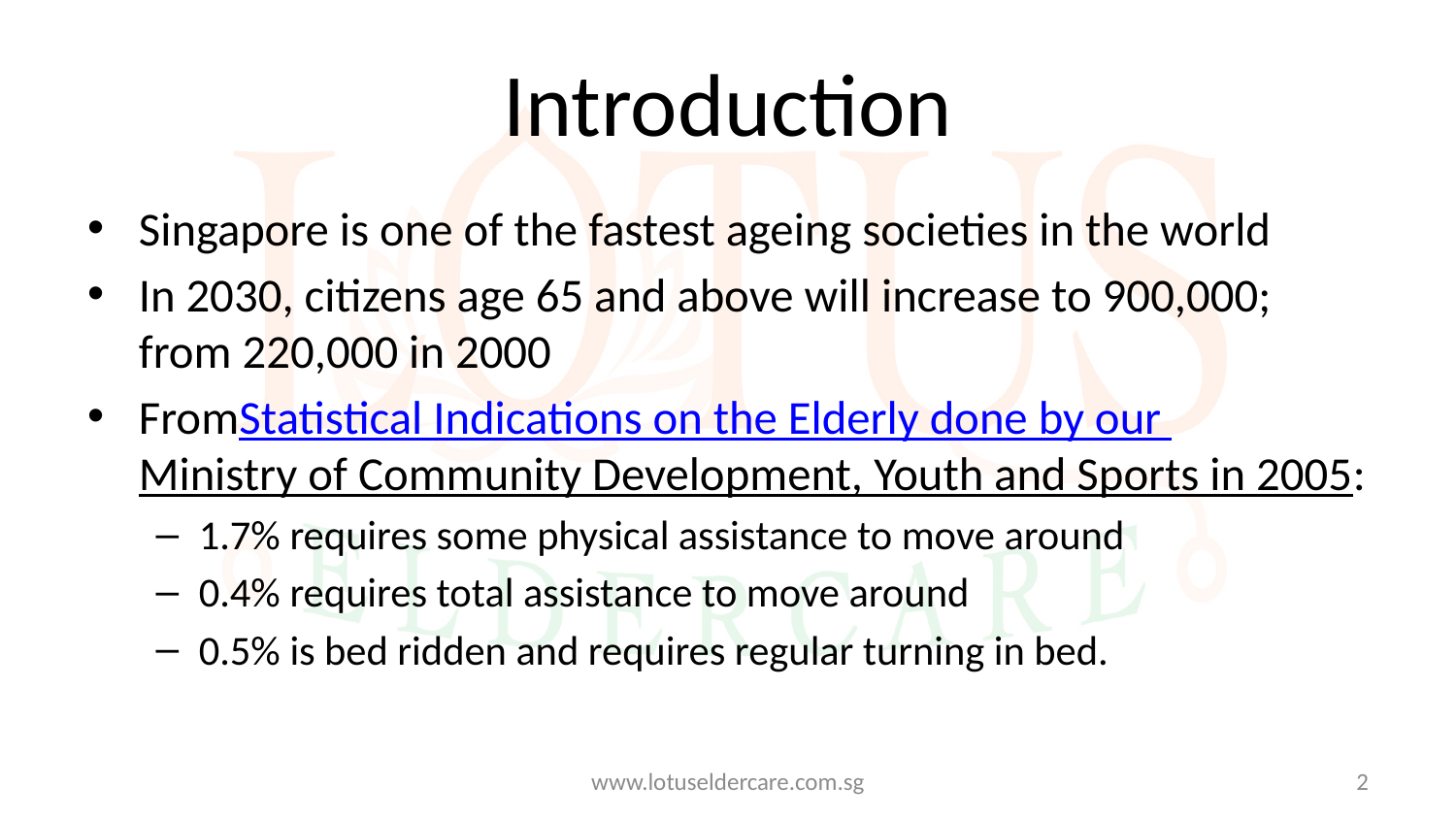

# Introduction
Singapore is one of the fastest ageing societies in the world
In 2030, citizens age 65 and above will increase to 900,000; from 220,000 in 2000
FromStatistical Indications on the Elderly done by our Ministry of Community Development, Youth and Sports in 2005:
1.7% requires some physical assistance to move around
0.4% requires total assistance to move around
0.5% is bed ridden and requires regular turning in bed.
www.lotuseldercare.com.sg
2